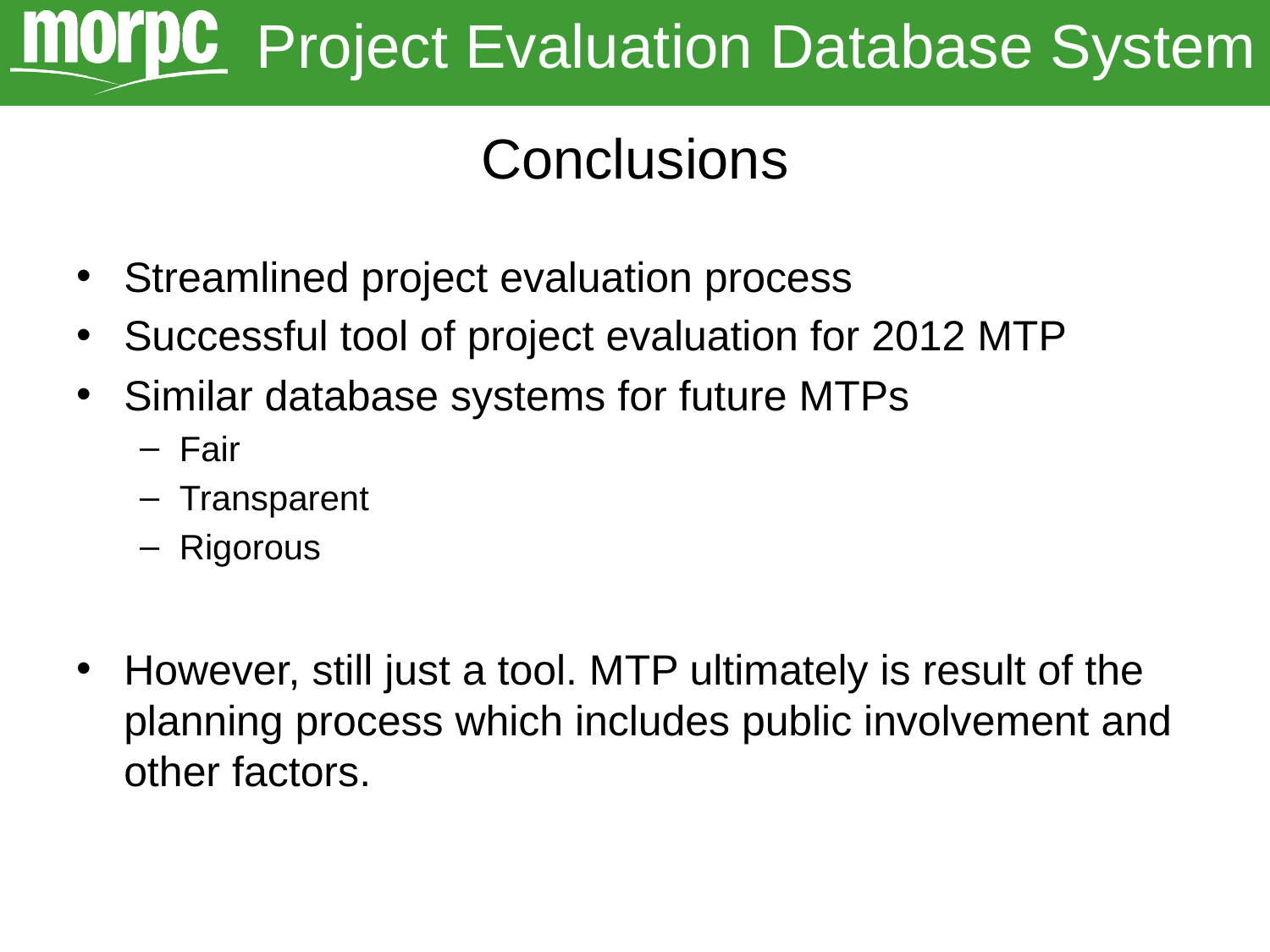

Project Evaluation Database System
# Conclusions
Streamlined project evaluation process
Successful tool of project evaluation for 2012 MTP
Similar database systems for future MTPs
Fair
Transparent
Rigorous

However, still just a tool. MTP ultimately is result of the planning process which includes public involvement and other factors.